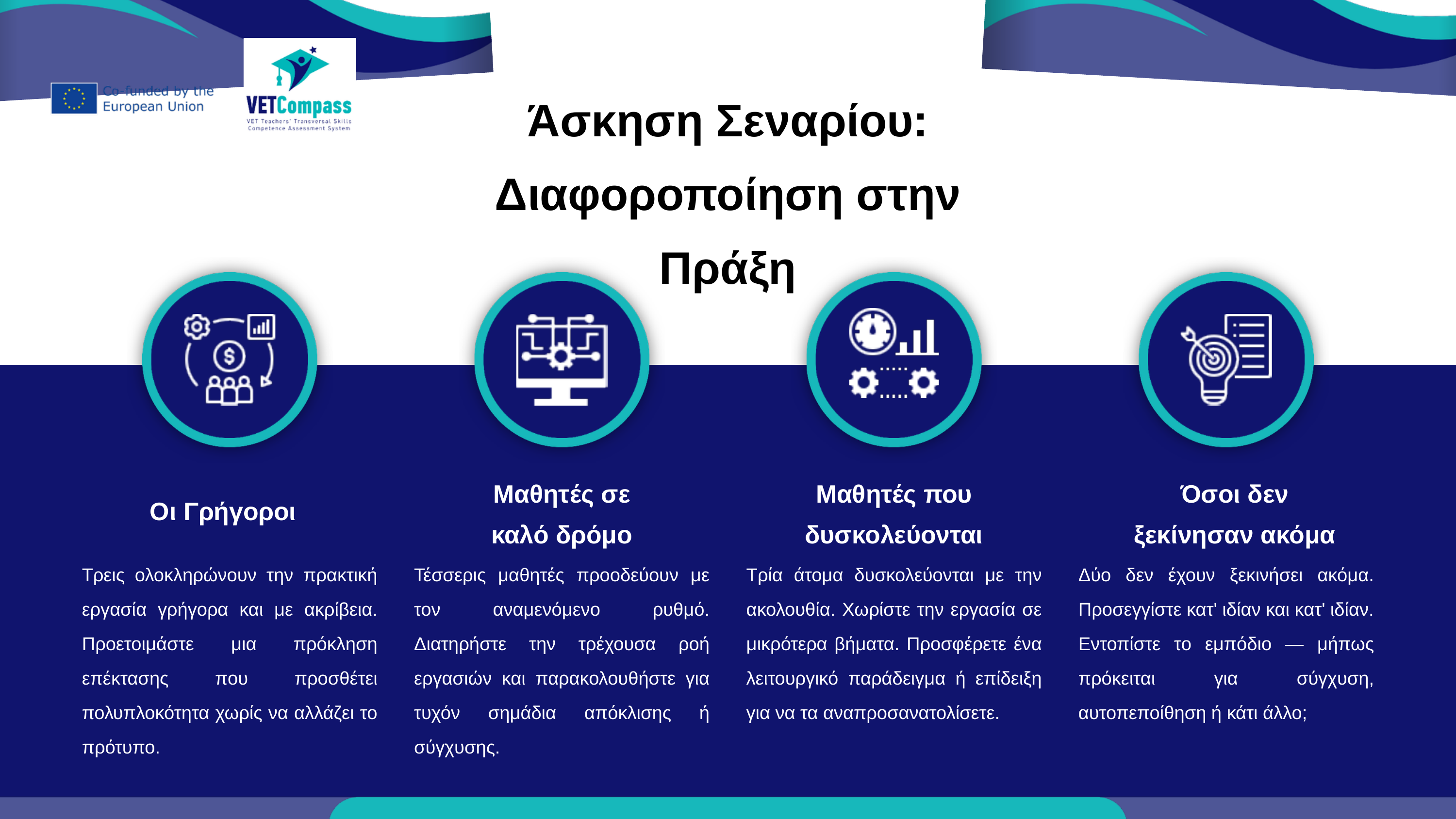

Άσκηση Σεναρίου: Διαφοροποίηση στην Πράξη

Μαθητές σε καλό δρόμο
Όσοι δεν ξεκίνησαν ακόμα
Μαθητές που δυσκολεύονται
Οι Γρήγοροι
Τρεις ολοκληρώνουν την πρακτική εργασία γρήγορα και με ακρίβεια. Προετοιμάστε μια πρόκληση επέκτασης που προσθέτει πολυπλοκότητα χωρίς να αλλάζει το πρότυπο.
Τέσσερις μαθητές προοδεύουν με τον αναμενόμενο ρυθμό. Διατηρήστε την τρέχουσα ροή εργασιών και παρακολουθήστε για τυχόν σημάδια απόκλισης ή σύγχυσης.
Τρία άτομα δυσκολεύονται με την ακολουθία. Χωρίστε την εργασία σε μικρότερα βήματα. Προσφέρετε ένα λειτουργικό παράδειγμα ή επίδειξη για να τα αναπροσανατολίσετε.
Δύο δεν έχουν ξεκινήσει ακόμα. Προσεγγίστε κατ' ιδίαν και κατ' ιδίαν. Εντοπίστε το εμπόδιο — μήπως πρόκειται για σύγχυση, αυτοπεποίθηση ή κάτι άλλο;